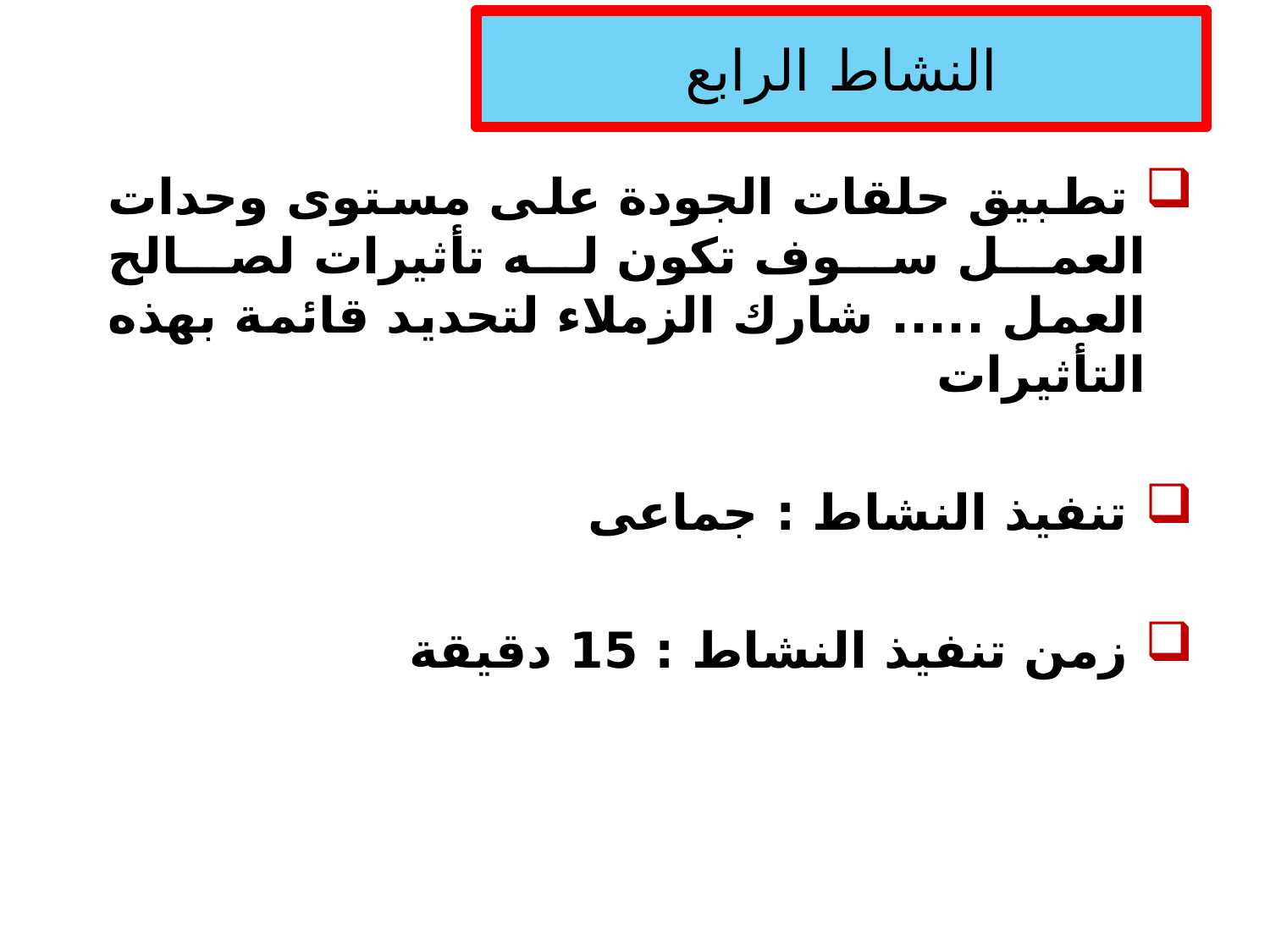

# النشاط الرابع
 تطبيق حلقات الجودة على مستوى وحدات العمل سوف تكون له تأثيرات لصالح العمل ..... شارك الزملاء لتحديد قائمة بهذه التأثيرات

 تنفيذ النشاط : جماعى

 زمن تنفيذ النشاط : 15 دقيقة